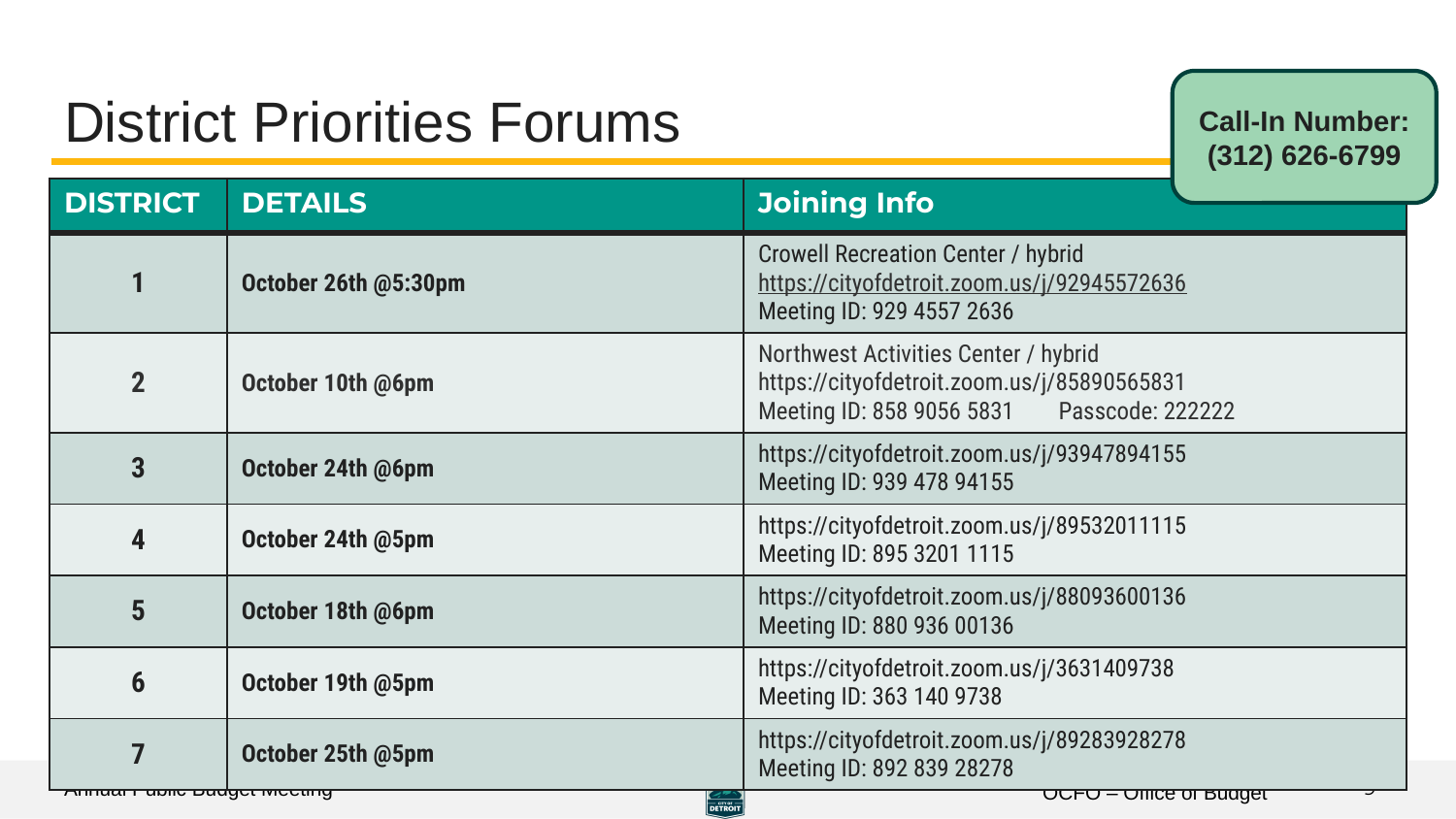

# District Priorities Forums
Call-In Number:
(312) 626-6799
| DISTRICT | DETAILS | Joining Info |
| --- | --- | --- |
| 1 | October 26th @5:30pm | Crowell Recreation Center / hybrid https://cityofdetroit.zoom.us/j/92945572636 Meeting ID: 929 4557 2636 |
| 2 | October 10th @6pm | Northwest Activities Center / hybrid https://cityofdetroit.zoom.us/j/85890565831 Meeting ID: 858 9056 5831 Passcode: 222222 |
| 3 | October 24th @6pm | https://cityofdetroit.zoom.us/j/93947894155 Meeting ID: 939 478 94155 |
| 4 | October 24th @5pm | https://cityofdetroit.zoom.us/j/89532011115 Meeting ID: 895 3201 1115 |
| 5 | October 18th @6pm | https://cityofdetroit.zoom.us/j/88093600136 Meeting ID: 880 936 00136 |
| 6 | October 19th @5pm | https://cityofdetroit.zoom.us/j/3631409738 Meeting ID: 363 140 9738 |
| 7 | October 25th @5pm | https://cityofdetroit.zoom.us/j/89283928278 Meeting ID: 892 839 28278 |
9